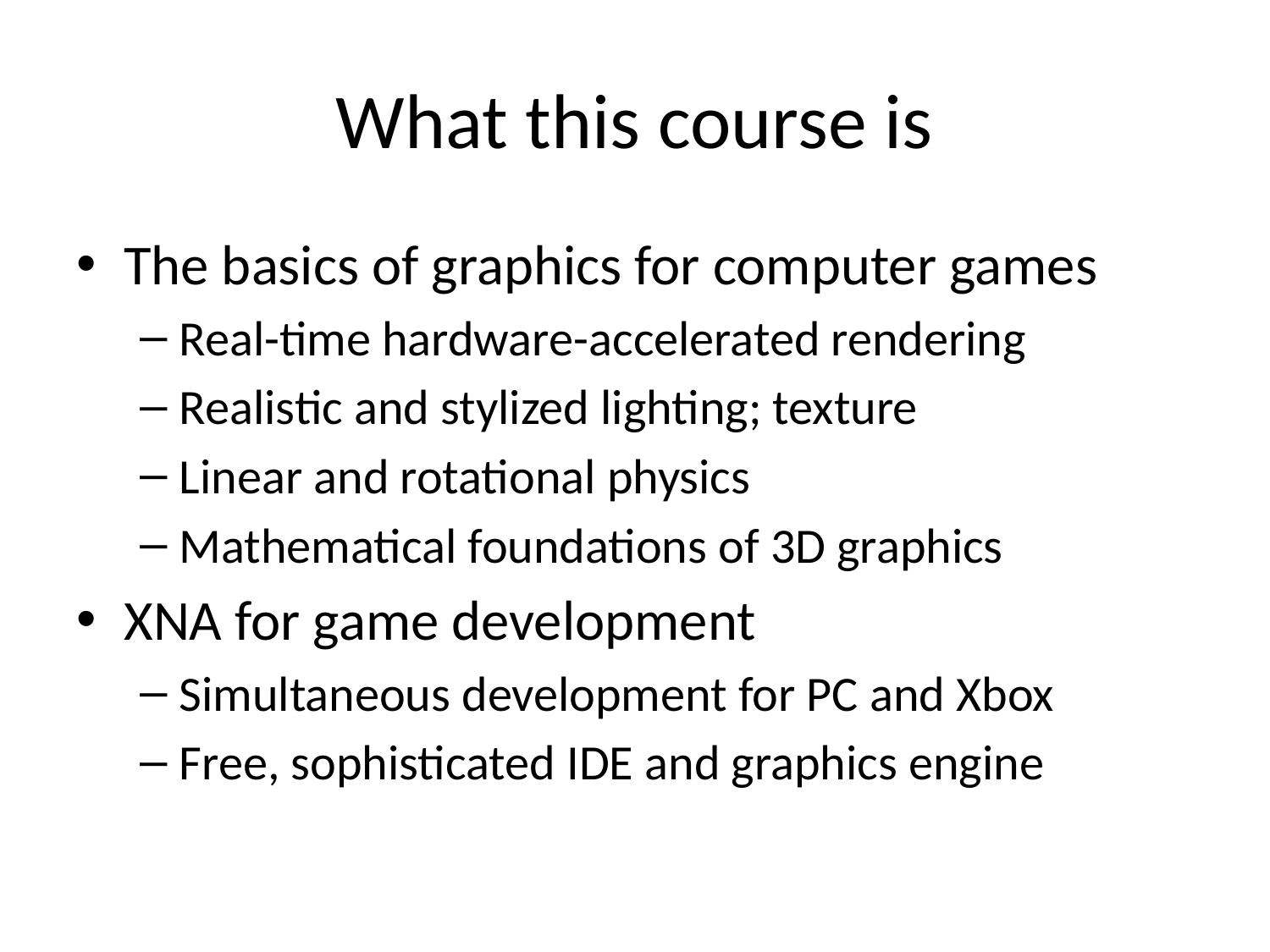

# What this course is
The basics of graphics for computer games
Real-time hardware-accelerated rendering
Realistic and stylized lighting; texture
Linear and rotational physics
Mathematical foundations of 3D graphics
XNA for game development
Simultaneous development for PC and Xbox
Free, sophisticated IDE and graphics engine